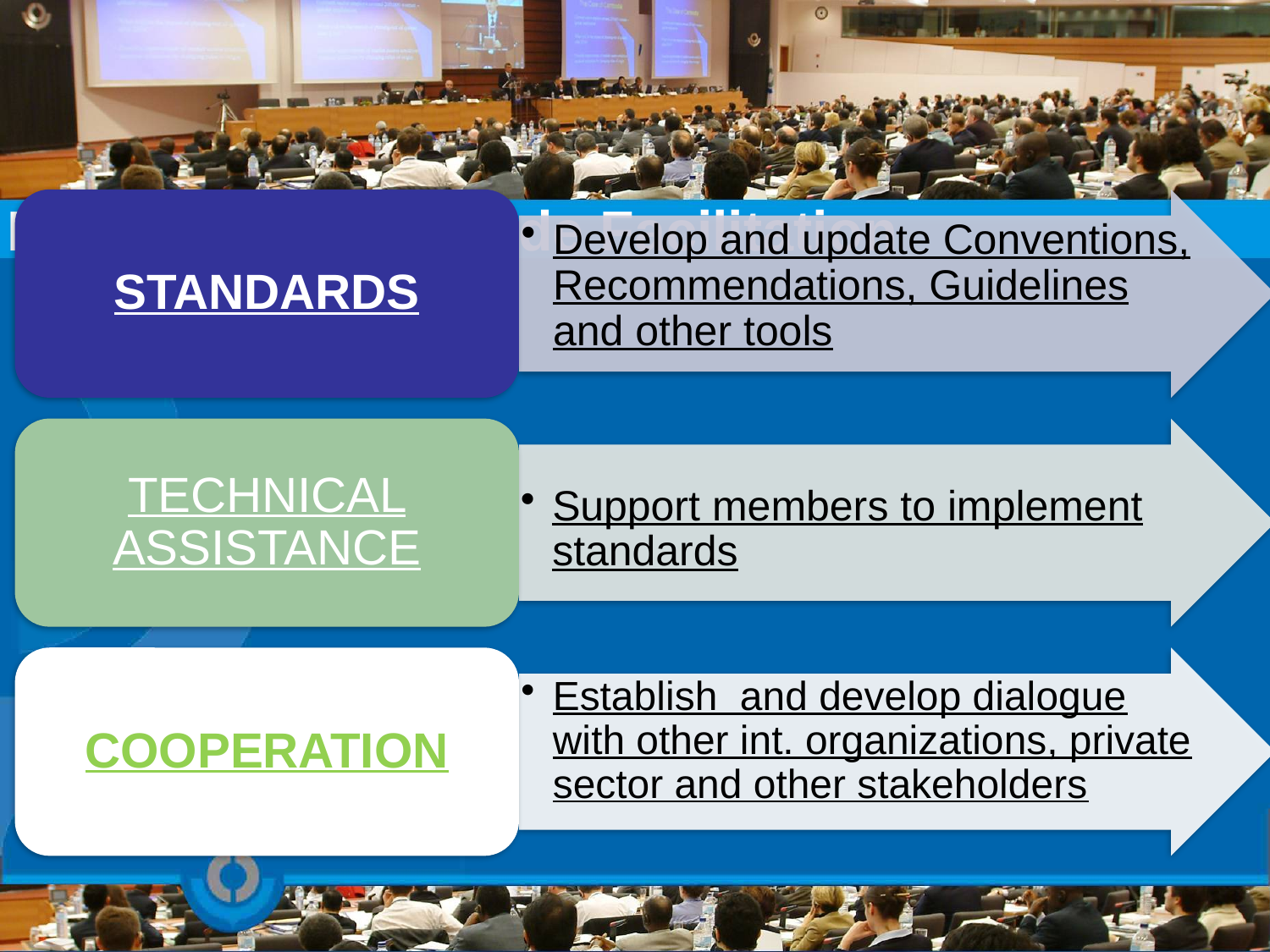

Develop and update Conventions, Recommendations, Guidelines and other tools
STANDARDS

Support members to implement standards
TECHNICAL ASSISTANCE
Establish  and develop dialogue with other int. organizations, private sector and other stakeholders
COOPERATION
# Role of WCO in Trade Facilitation